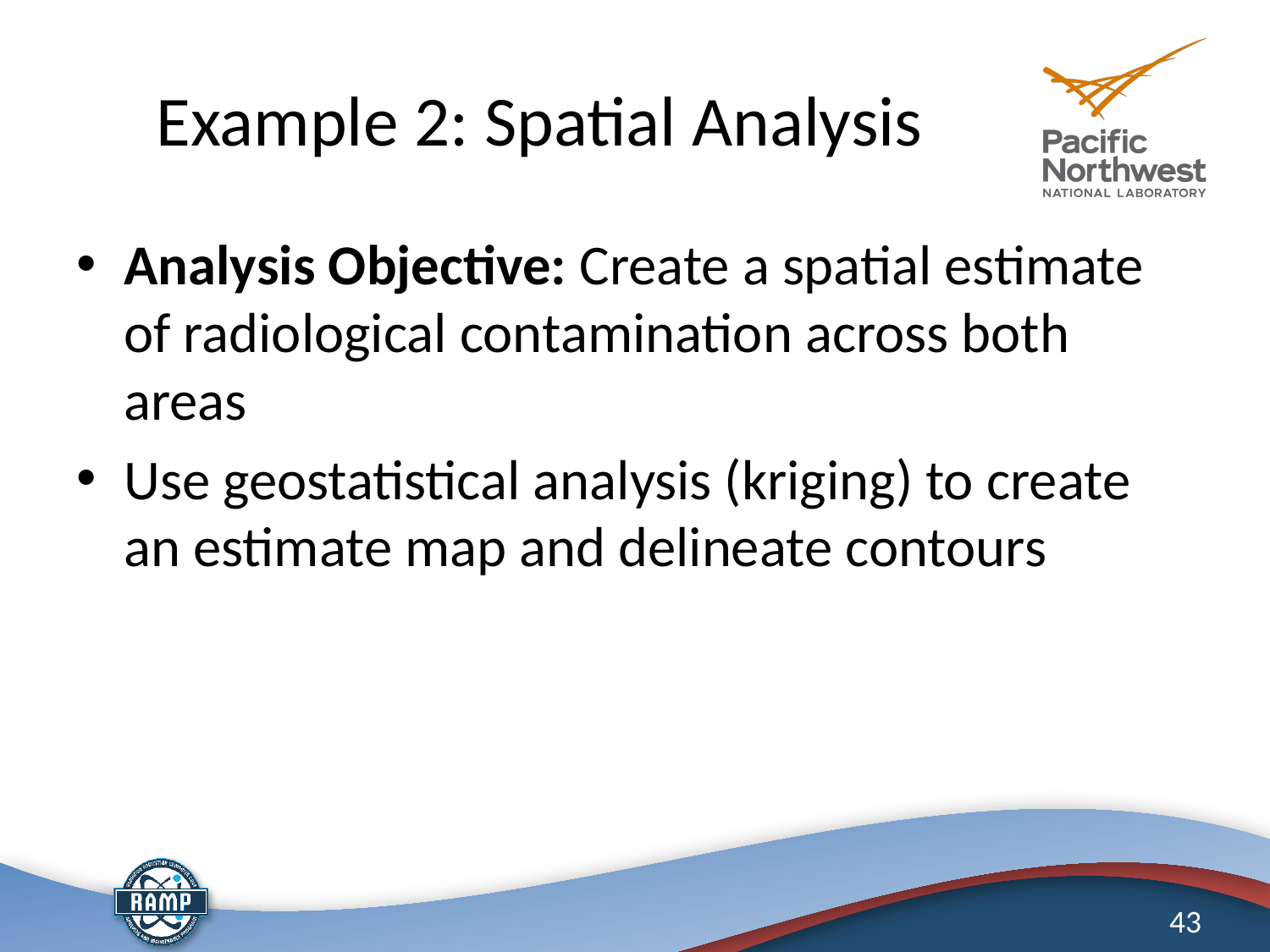

# Example 2: Spatial Analysis
Analysis Objective: Create a spatial estimate of radiological contamination across both areas
Use geostatistical analysis (kriging) to create an estimate map and delineate contours